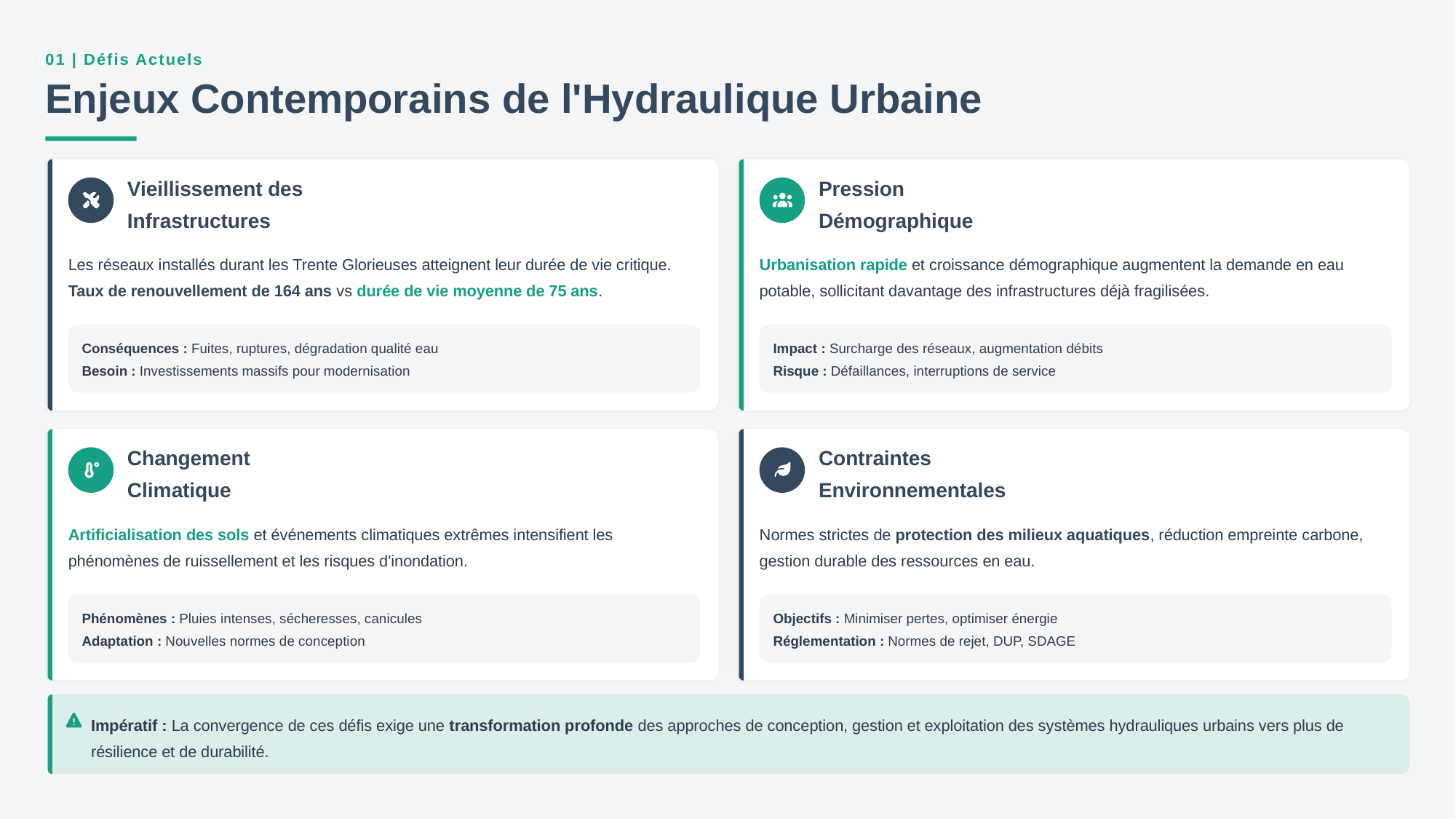

01 | Défis Actuels
Enjeux Contemporains de l'Hydraulique Urbaine

Vieillissement des Infrastructures
Pression Démographique

Les réseaux installés durant les Trente Glorieuses atteignent leur durée de vie critique. Taux de renouvellement de 164 ans vs durée de vie moyenne de 75 ans.
Urbanisation rapide et croissance démographique augmentent la demande en eau potable, sollicitant davantage des infrastructures déjà fragilisées.

Conséquences : Fuites, ruptures, dégradation qualité eau
Impact : Surcharge des réseaux, augmentation débits
Besoin : Investissements massifs pour modernisation
Risque : Défaillances, interruptions de service

Changement Climatique
Contraintes Environnementales

Artificialisation des sols et événements climatiques extrêmes intensifient les phénomènes de ruissellement et les risques d'inondation.
Normes strictes de protection des milieux aquatiques, réduction empreinte carbone, gestion durable des ressources en eau.

Phénomènes : Pluies intenses, sécheresses, canicules
Objectifs : Minimiser pertes, optimiser énergie
Adaptation : Nouvelles normes de conception
Réglementation : Normes de rejet, DUP, SDAGE

Impératif : La convergence de ces défis exige une transformation profonde des approches de conception, gestion et exploitation des systèmes hydrauliques urbains vers plus de résilience et de durabilité.